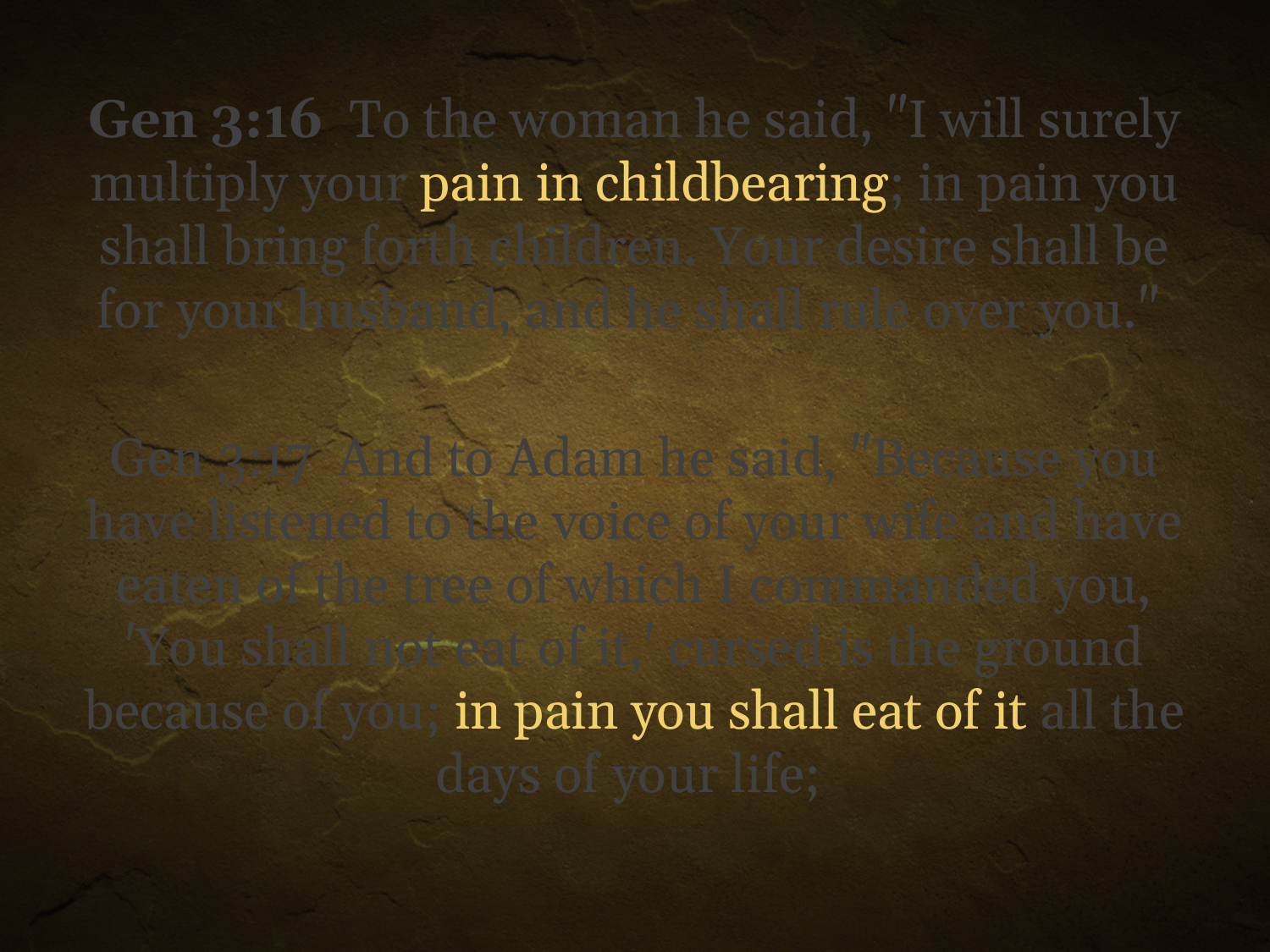

Gen 3:16  To the woman he said, "I will surely multiply your pain in childbearing; in pain you shall bring forth children. Your desire shall be for your husband, and he shall rule over you."

Gen 3:17  And to Adam he said, "Because you have listened to the voice of your wife and have eaten of the tree of which I commanded you, 'You shall not eat of it,' cursed is the ground because of you; in pain you shall eat of it all the days of your life;